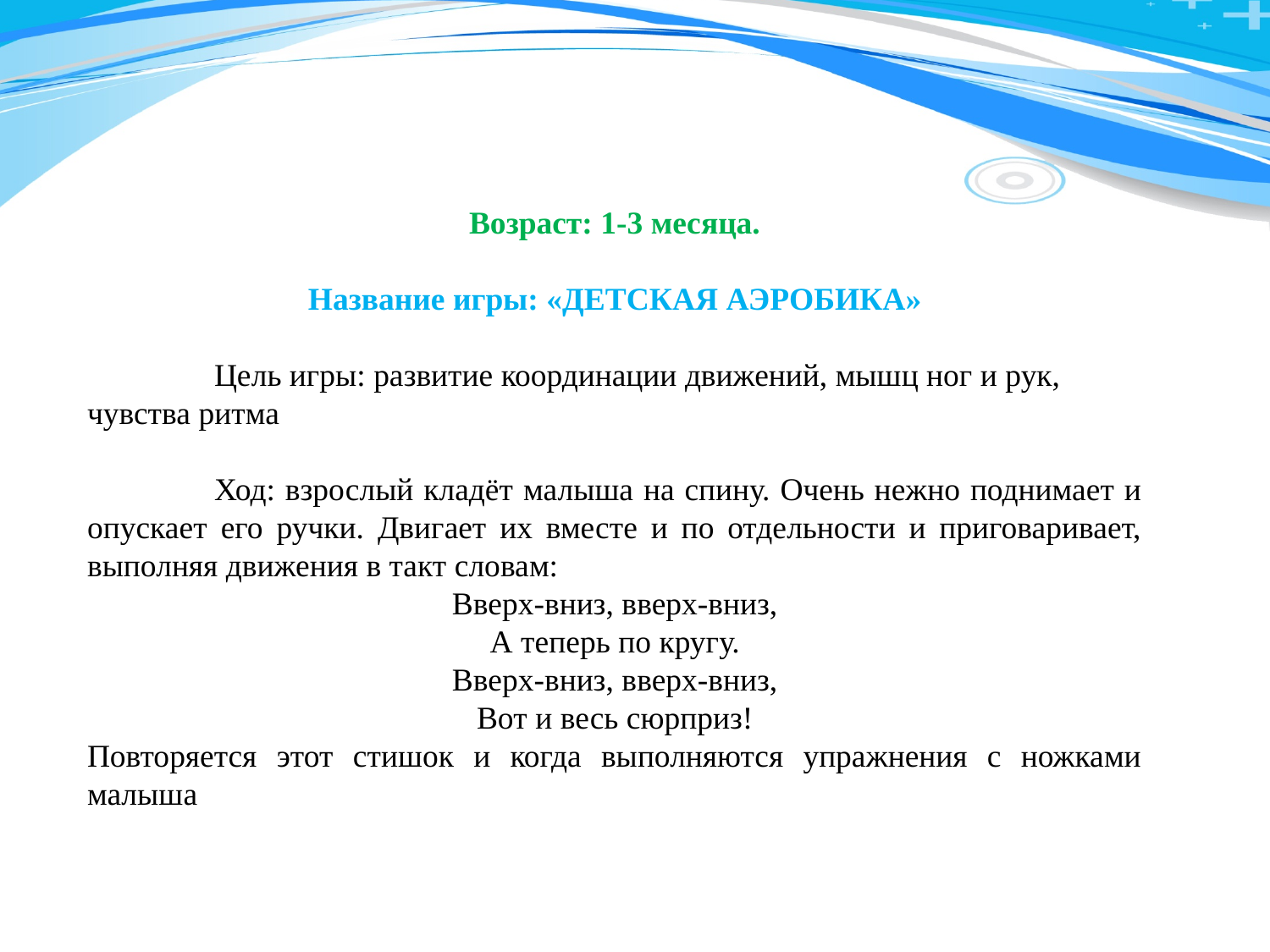

Возраст: 1-3 месяца.

Название игры: «ДЕТСКАЯ АЭРОБИКА»

	Цель игры: развитие координации движений, мышц ног и рук, чувства ритма

	Ход: взрослый кладёт малыша на спину. Очень нежно поднимает и опускает его ручки. Двигает их вместе и по отдельности и приговаривает, выполняя движения в такт словам:
Вверх-вниз, вверх-вниз,
А теперь по кругу.
Вверх-вниз, вверх-вниз,
Вот и весь сюрприз!
Повторяется этот стишок и когда выполняются упражнения с ножками малыша